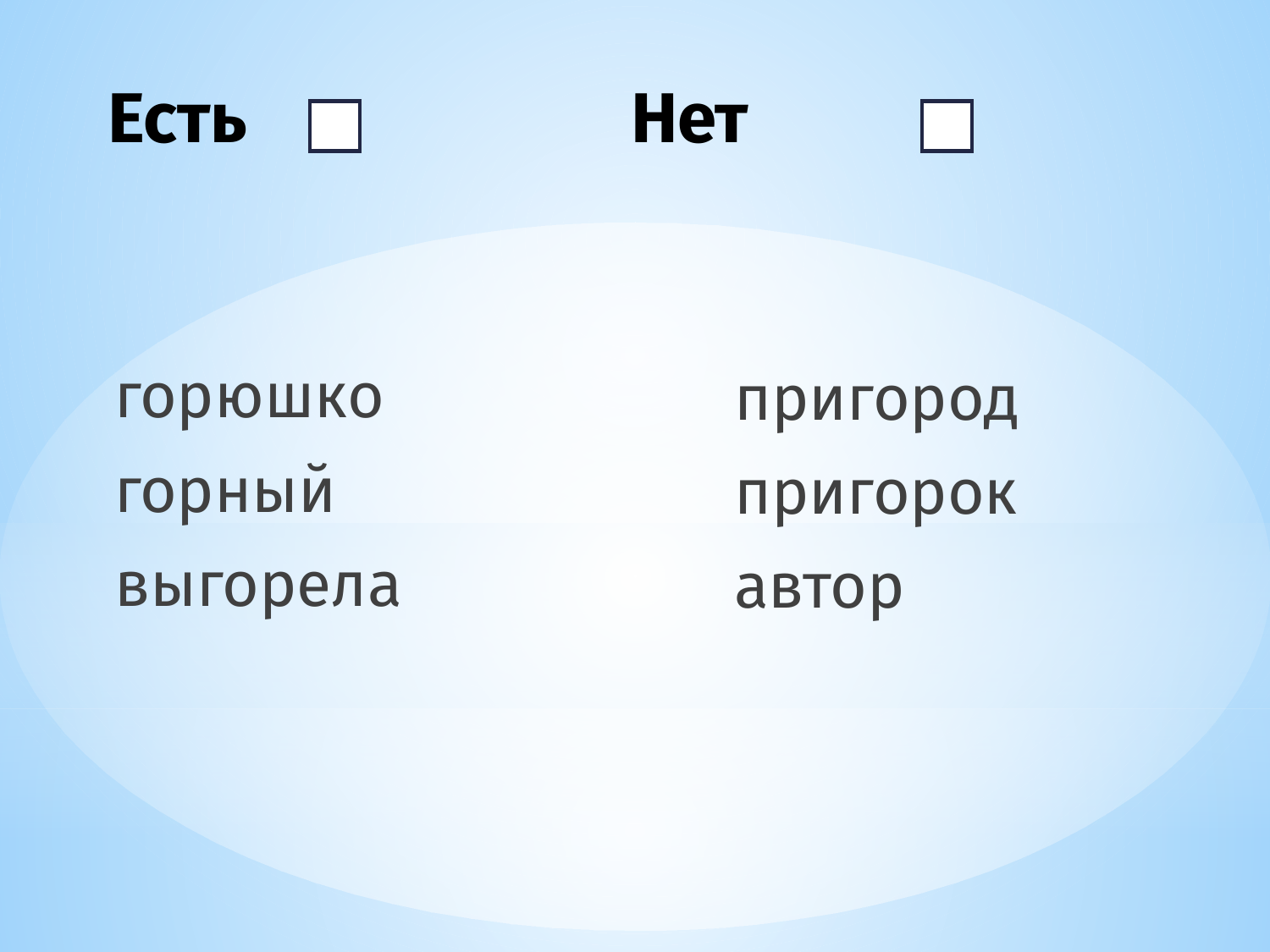

# Есть                       Нет

горюшко
горный
выгорела

пригород
пригорок
автор